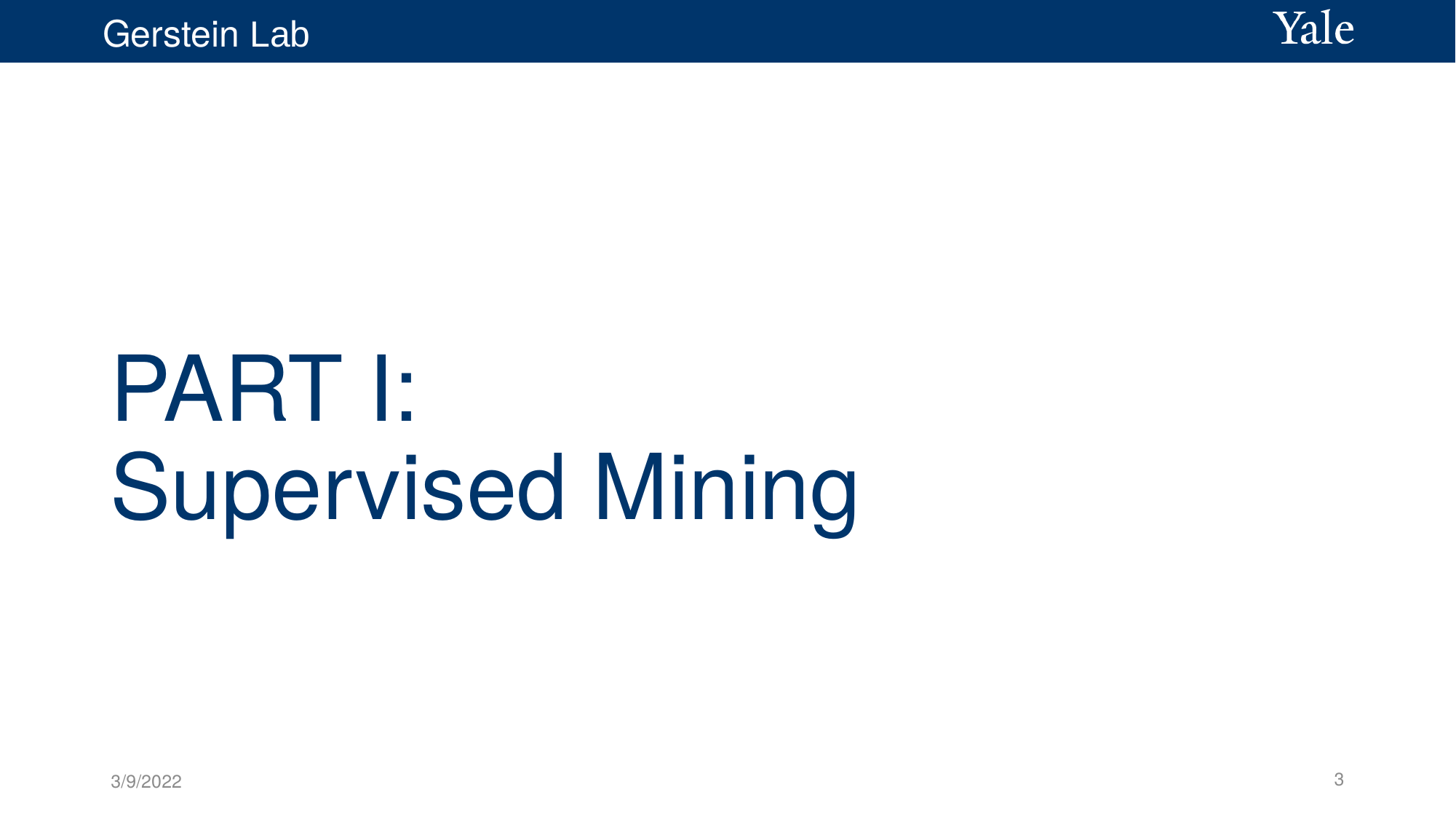

# PART I: Supervised Mining
3/9/2022
3